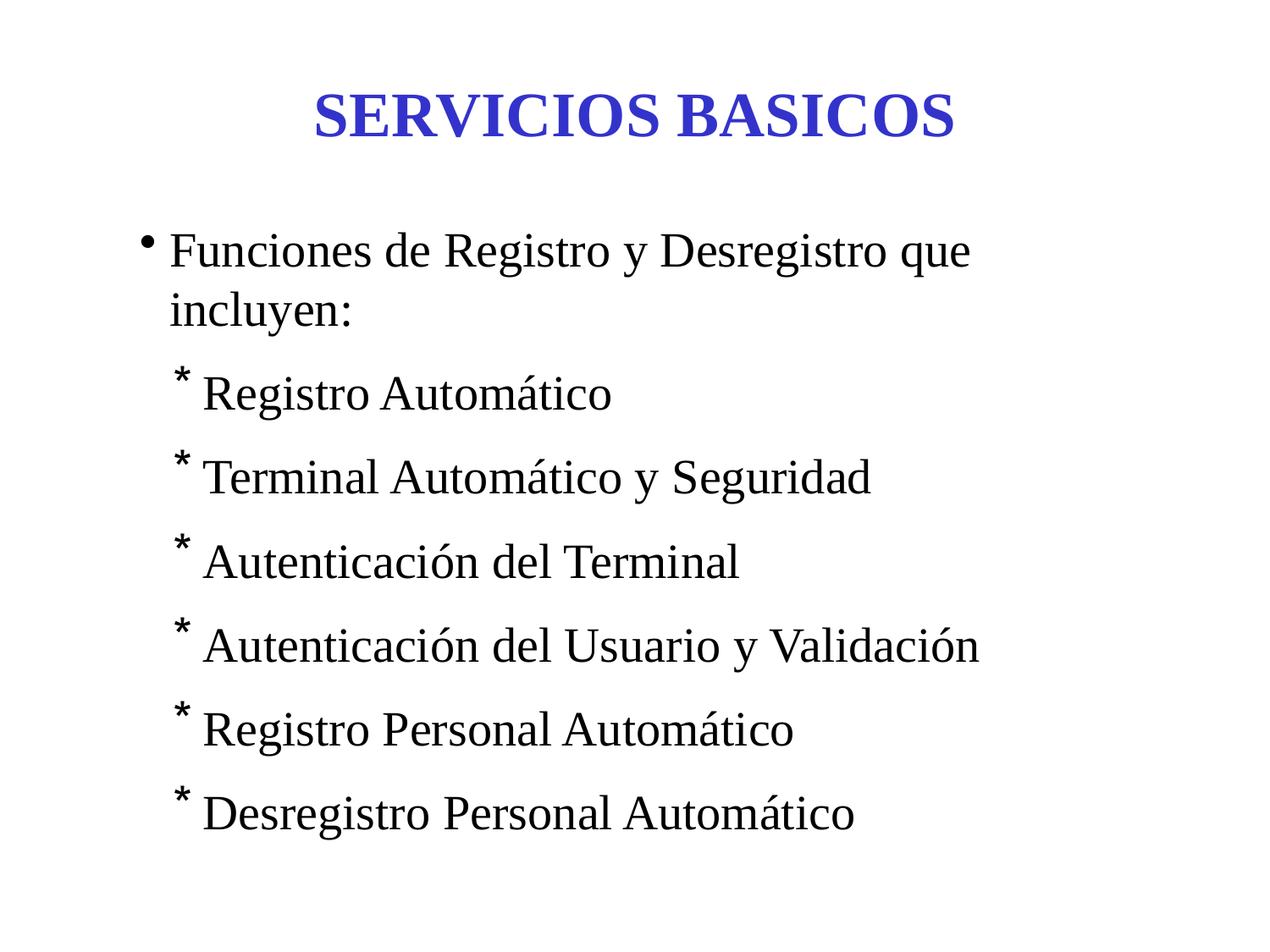

# SERVICIOS BASICOS
Funciones de Registro y Desregistro que incluyen:
Registro Automático
Terminal Automático y Seguridad
Autenticación del Terminal
Autenticación del Usuario y Validación
Registro Personal Automático
Desregistro Personal Automático